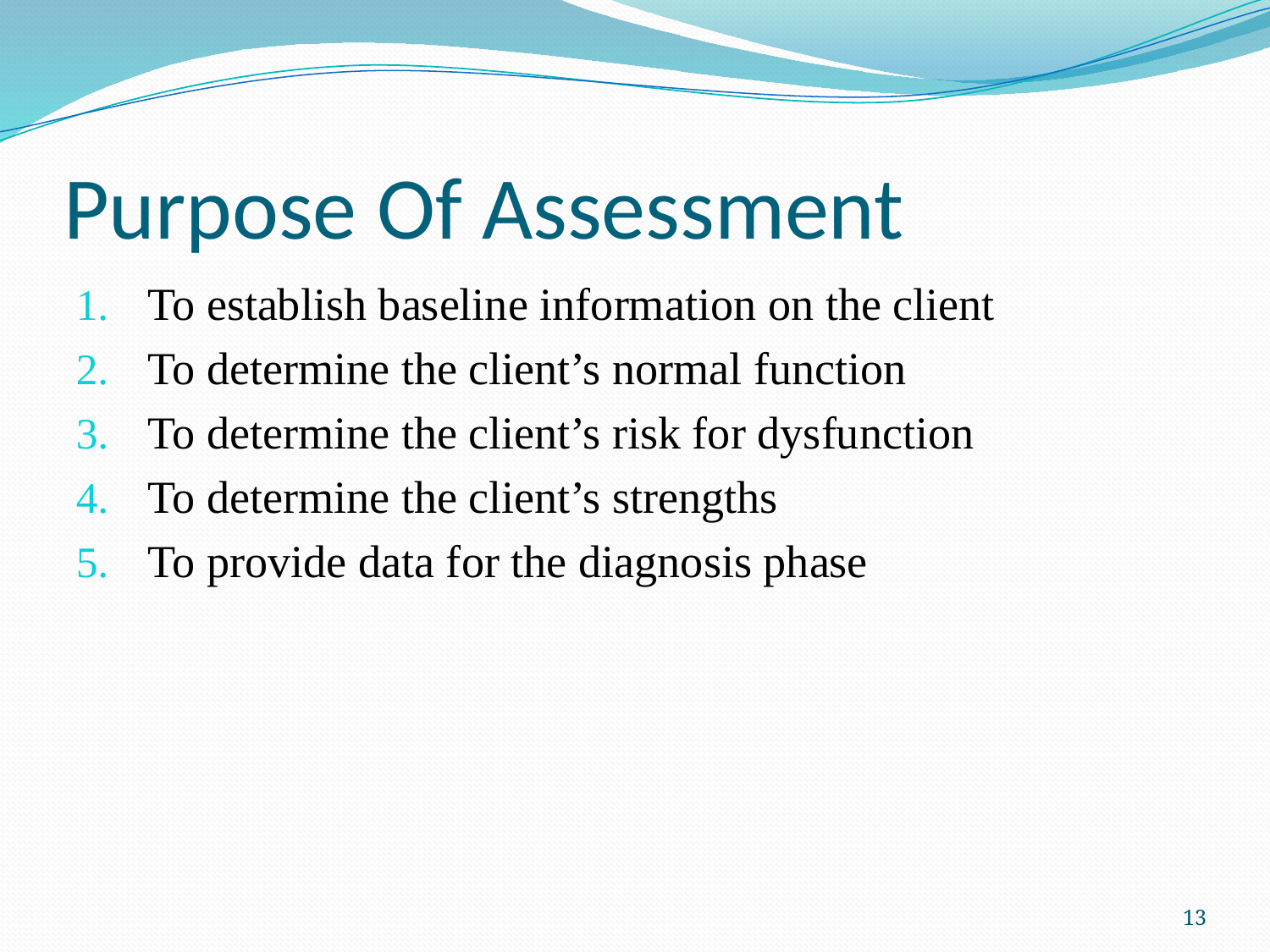

# Purpose Of Assessment
To establish baseline information on the client
To determine the client’s normal function
To determine the client’s risk for dysfunction
To determine the client’s strengths
To provide data for the diagnosis phase
13